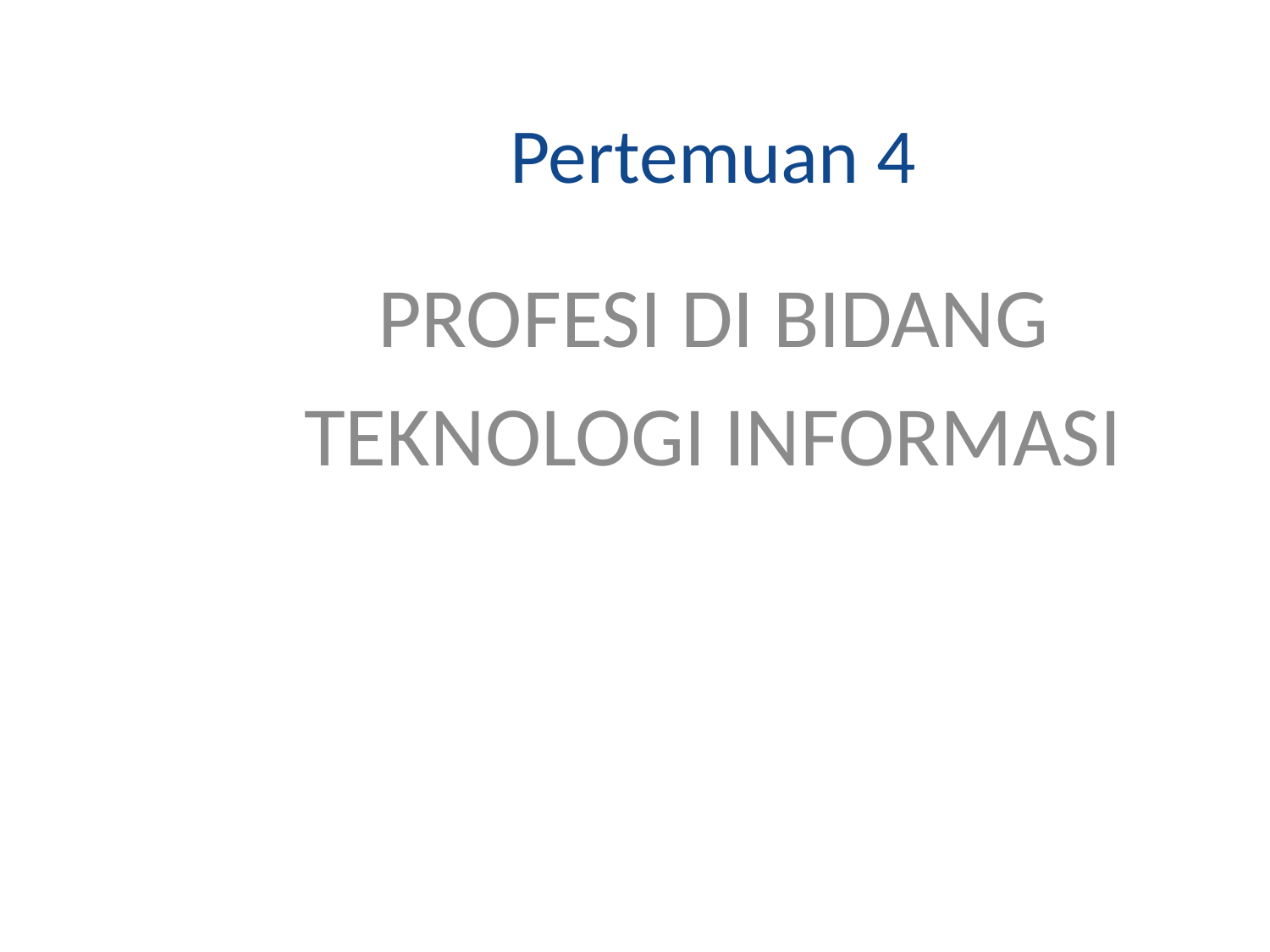

# Pertemuan 4
PROFESI DI BIDANG
TEKNOLOGI INFORMASI